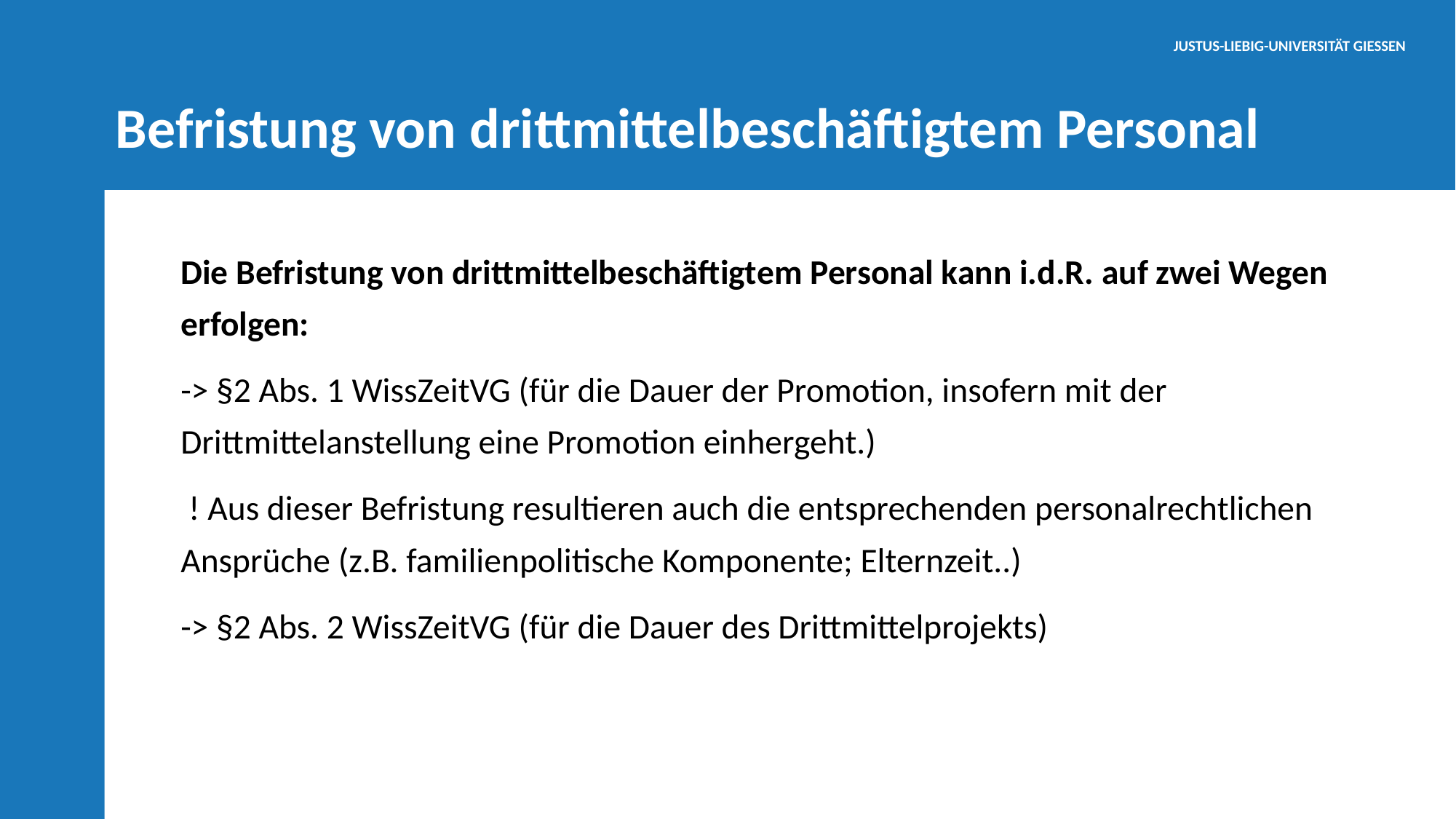

# Befristung von drittmittelbeschäftigtem Personal
Die Befristung von drittmittelbeschäftigtem Personal kann i.d.R. auf zwei Wegen erfolgen:
-> §2 Abs. 1 WissZeitVG (für die Dauer der Promotion, insofern mit der Drittmittelanstellung eine Promotion einhergeht.)
 ! Aus dieser Befristung resultieren auch die entsprechenden personalrechtlichen Ansprüche (z.B. familienpolitische Komponente; Elternzeit..)
-> §2 Abs. 2 WissZeitVG (für die Dauer des Drittmittelprojekts)